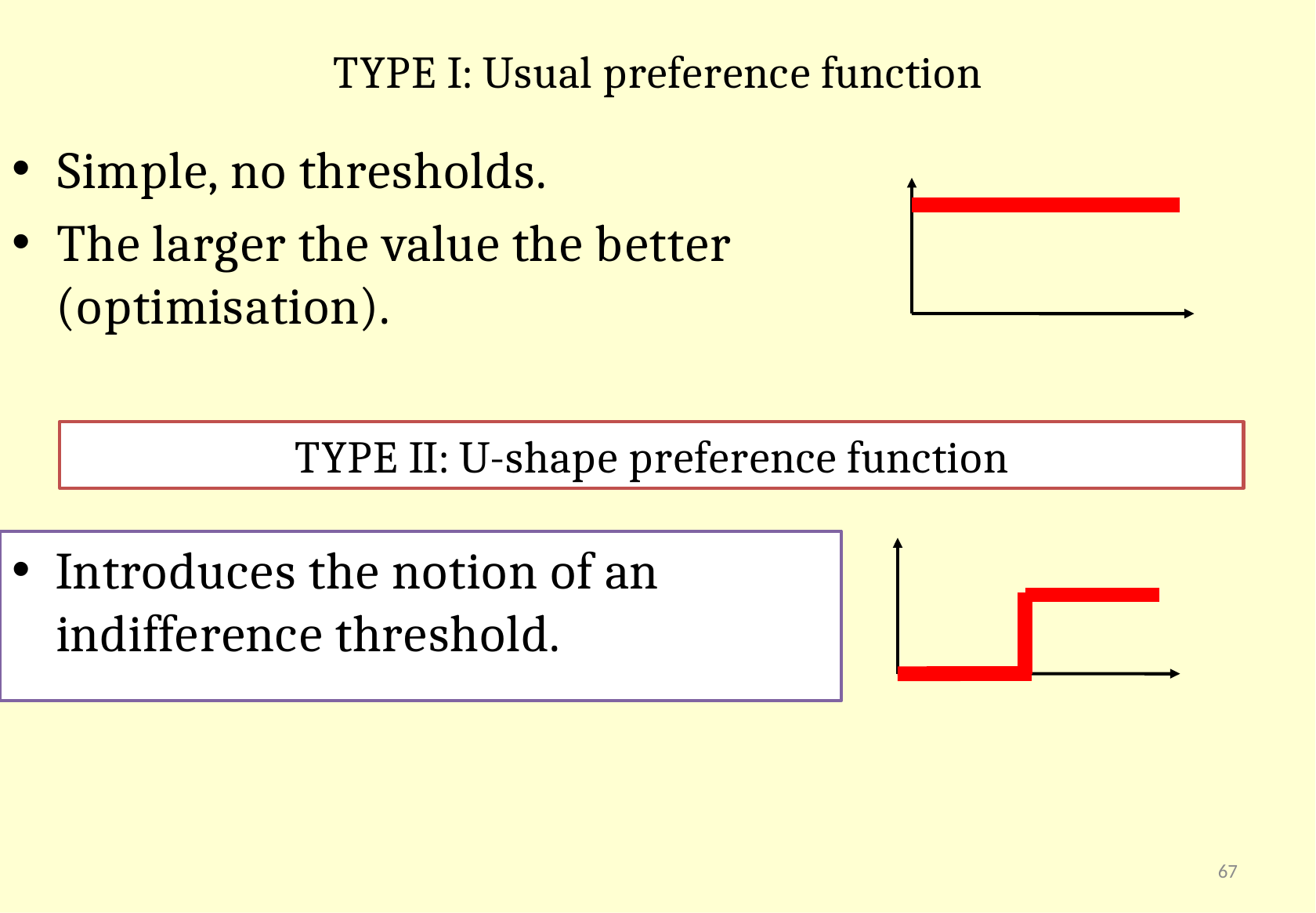

# TYPE I: Usual preference function
Simple, no thresholds.
The larger the value the better (optimisation).

TYPE II: U-shape preference function
Introduces the notion of an indifference threshold.

67